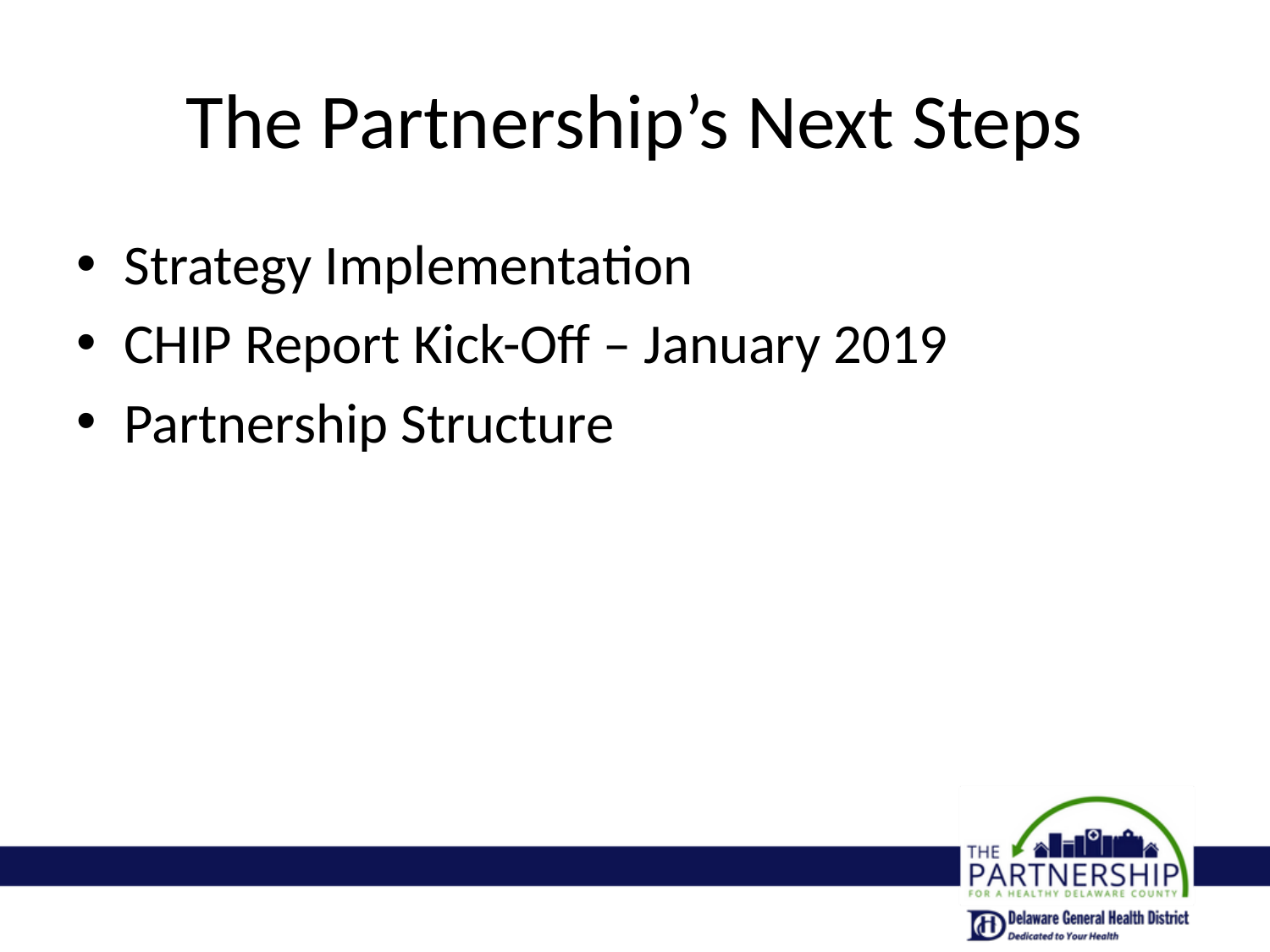

# The Partnership’s Next Steps
Strategy Implementation
CHIP Report Kick-Off – January 2019
Partnership Structure